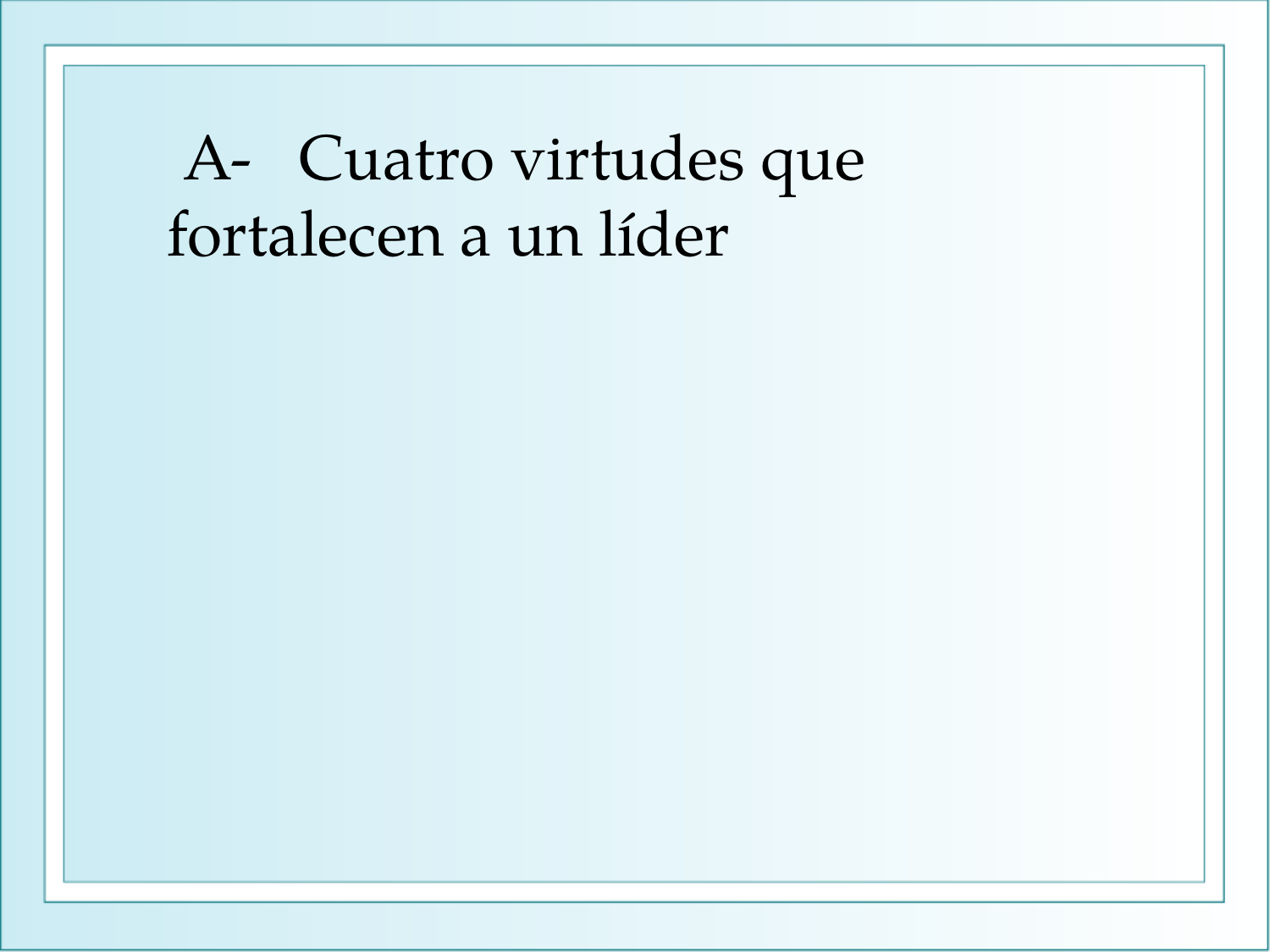

# A-   Cuatro virtudes que fortalecen a un líder